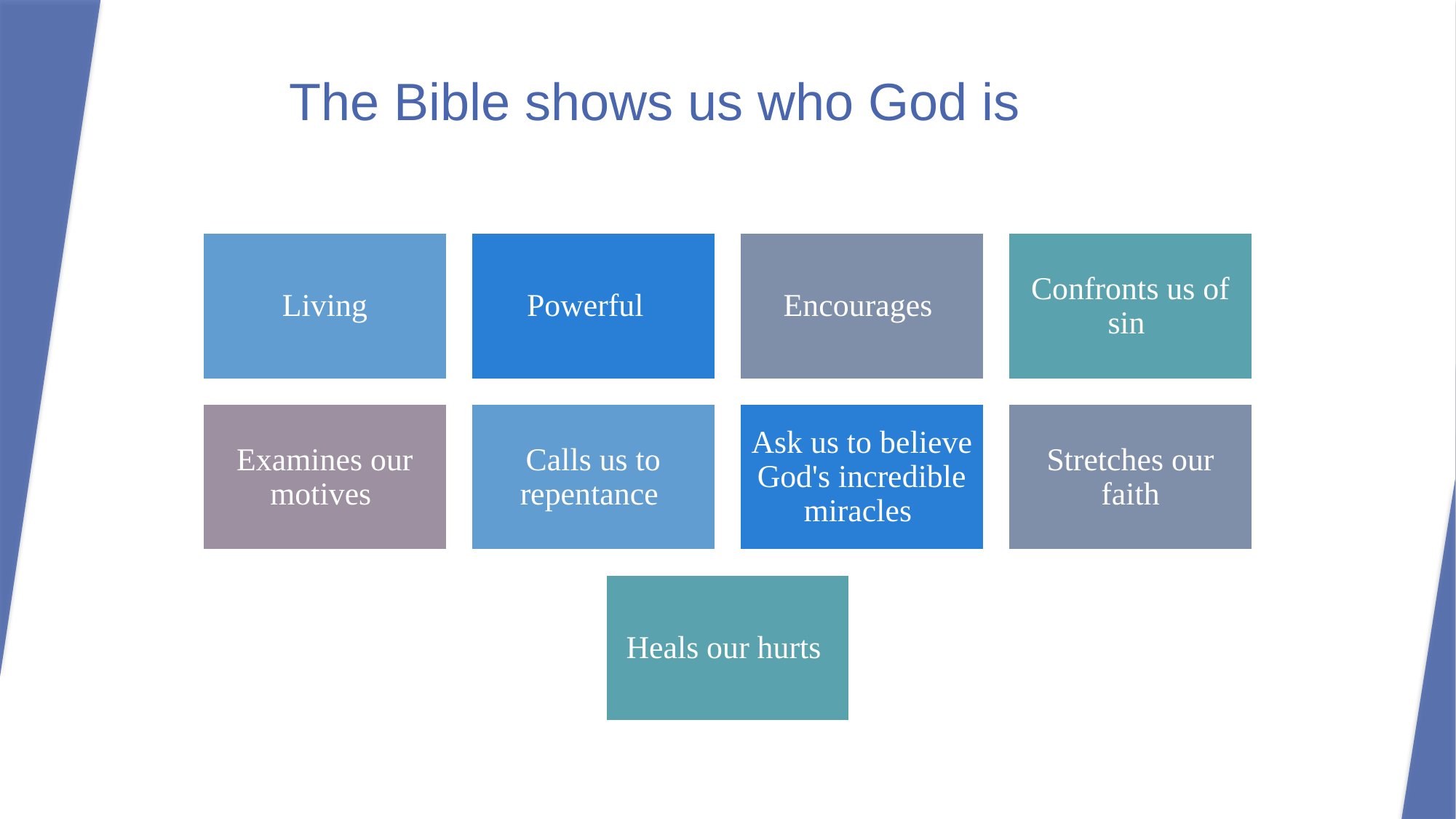

# The Bible shows us who God is
Living
Powerful
Encourages
Confronts us of sin
Examines our motives
Calls us to repentance
Ask us to believe God's incredible miracles
Stretches our faith
Heals our hurts